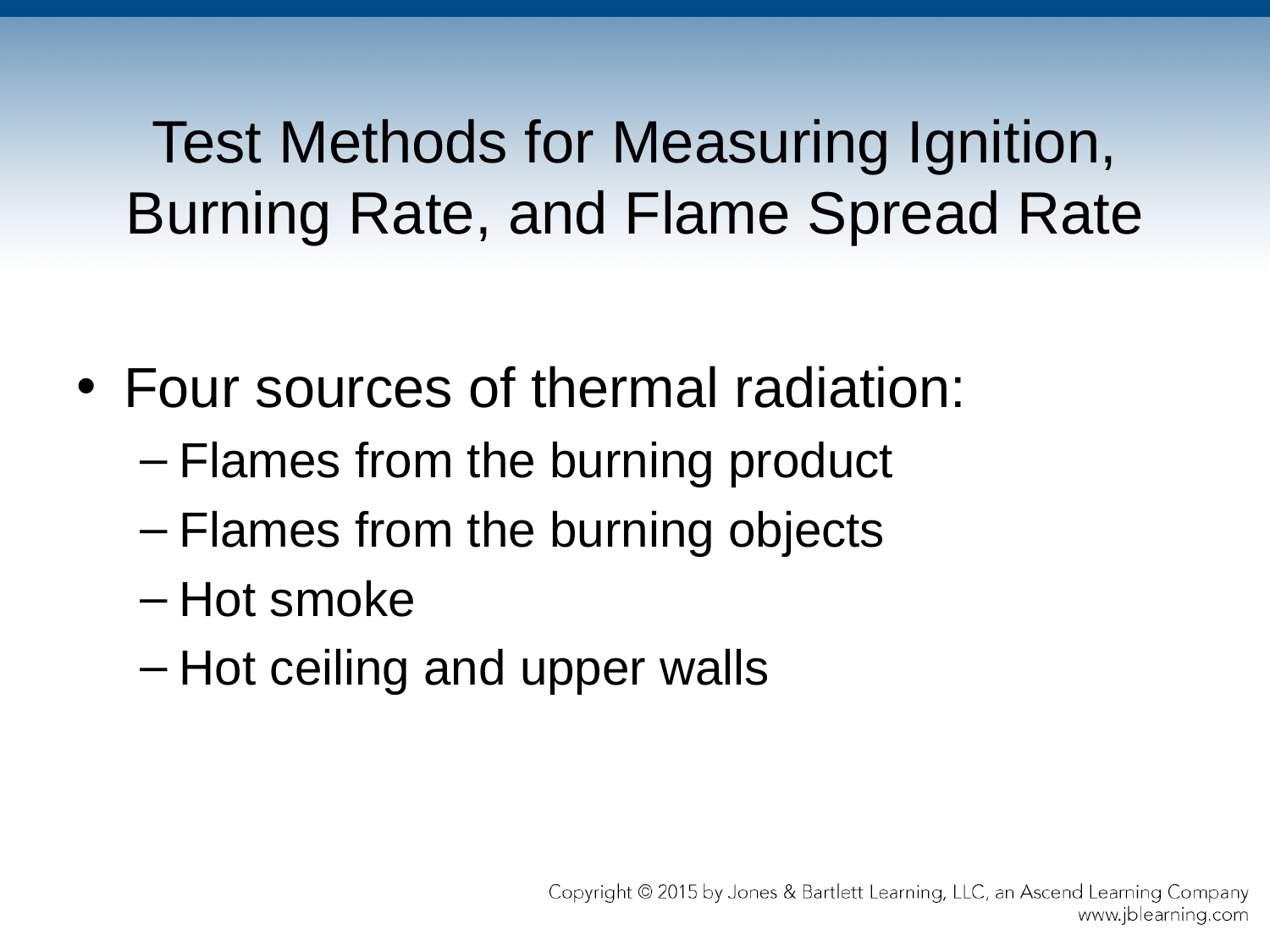

# Test Methods for Measuring Ignition, Burning Rate, and Flame Spread Rate
Four sources of thermal radiation:
Flames from the burning product
Flames from the burning objects
Hot smoke
Hot ceiling and upper walls